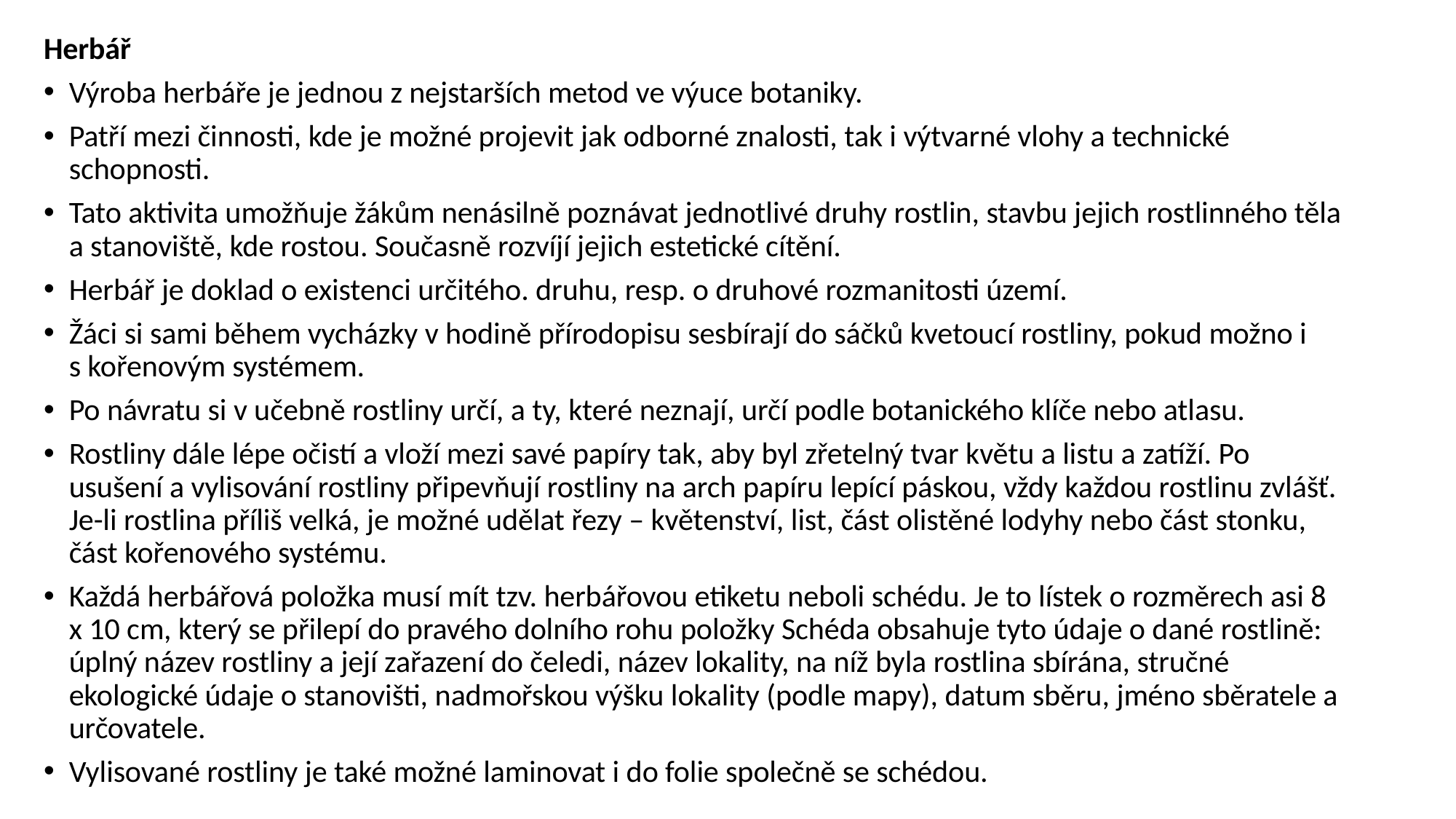

Herbář
Výroba herbáře je jednou z nejstarších metod ve výuce botaniky.
Patří mezi činnosti, kde je možné projevit jak odborné znalosti, tak i výtvarné vlohy a technické schopnosti.
Tato aktivita umožňuje žákům nenásilně poznávat jednotlivé druhy rostlin, stavbu jejich rostlinného těla a stanoviště, kde rostou. Současně rozvíjí jejich estetické cítění.
Herbář je doklad o existenci určitého. druhu, resp. o druhové rozmanitosti území.
Žáci si sami během vycházky v hodině přírodopisu sesbírají do sáčků kvetoucí rostliny, pokud možno i s kořenovým systémem.
Po návratu si v učebně rostliny určí, a ty, které neznají, určí podle botanického klíče nebo atlasu.
Rostliny dále lépe očistí a vloží mezi savé papíry tak, aby byl zřetelný tvar květu a listu a zatíží. Po usušení a vylisování rostliny připevňují rostliny na arch papíru lepící páskou, vždy každou rostlinu zvlášť. Je-li rostlina příliš velká, je možné udělat řezy – květenství, list, část olistěné lodyhy nebo část stonku, část kořenového systému.
Každá herbářová položka musí mít tzv. herbářovou etiketu neboli schédu. Je to lístek o rozměrech asi 8 x 10 cm, který se přilepí do pravého dolního rohu položky Schéda obsahuje tyto údaje o dané rostlině: úplný název rostliny a její zařazení do čeledi, název lokality, na níž byla rostlina sbírána, stručné ekologické údaje o stanovišti, nadmořskou výšku lokality (podle mapy), datum sběru, jméno sběratele a určovatele.
Vylisované rostliny je také možné laminovat i do folie společně se schédou.